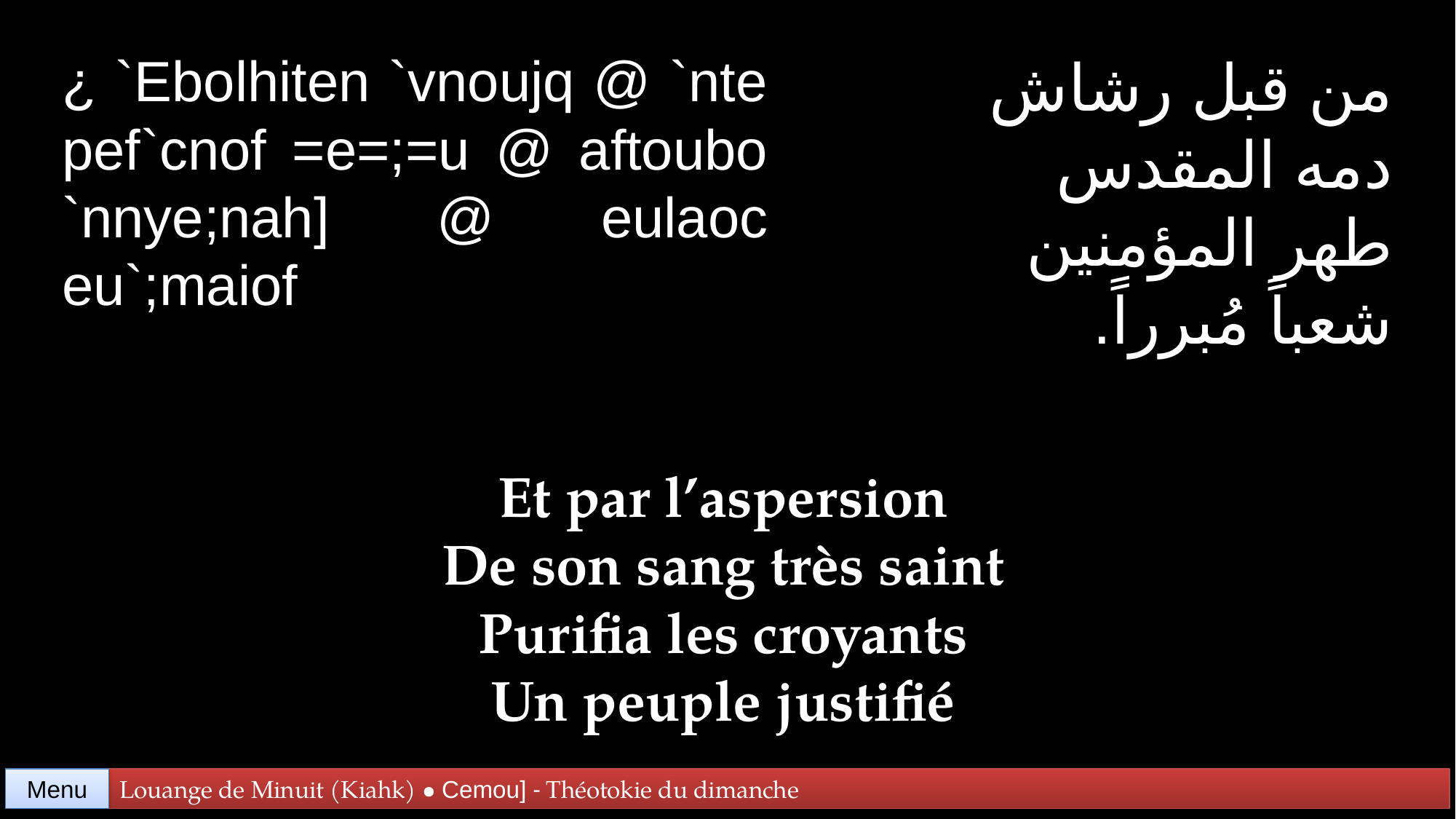

¿ `Ebolhiten `vnoujq @ `nte pef`cnof =e=;=u @ aftoubo `nnye;nah] @ eulaoc eu`;maiof
من قبل رشاش
دمه المقدس
طهر المؤمنين
شعباً مُبرراً.
Et par l’aspersion
De son sang très saint
Purifia les croyants
Un peuple justifié
Menu
Louange de Minuit (Kiahk) • Cemou] - Théotokie du dimanche